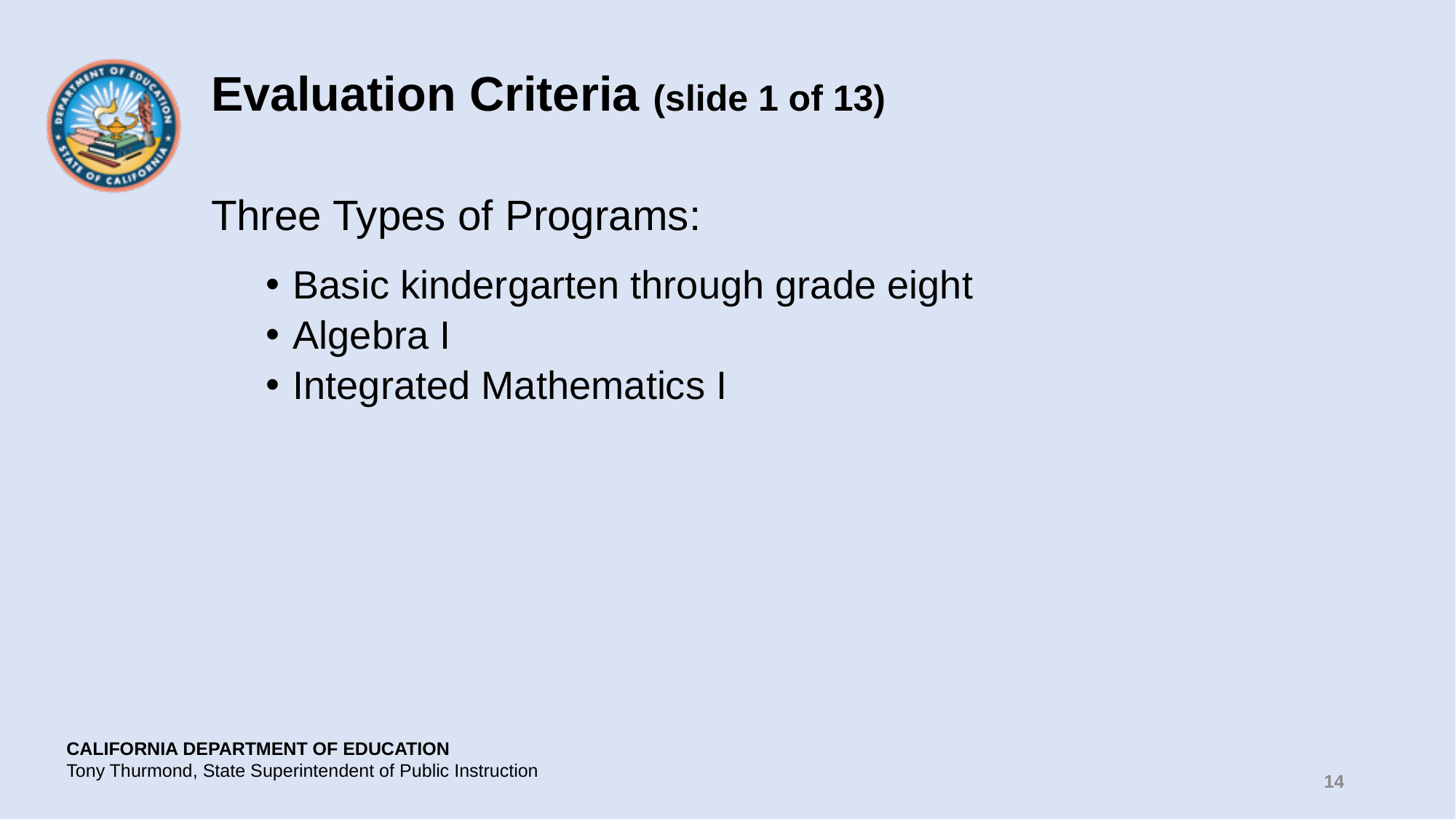

# Evaluation Criteria (slide 1 of 13)
Three Types of Programs:
Basic kindergarten through grade eight
Algebra I
Integrated Mathematics I

14